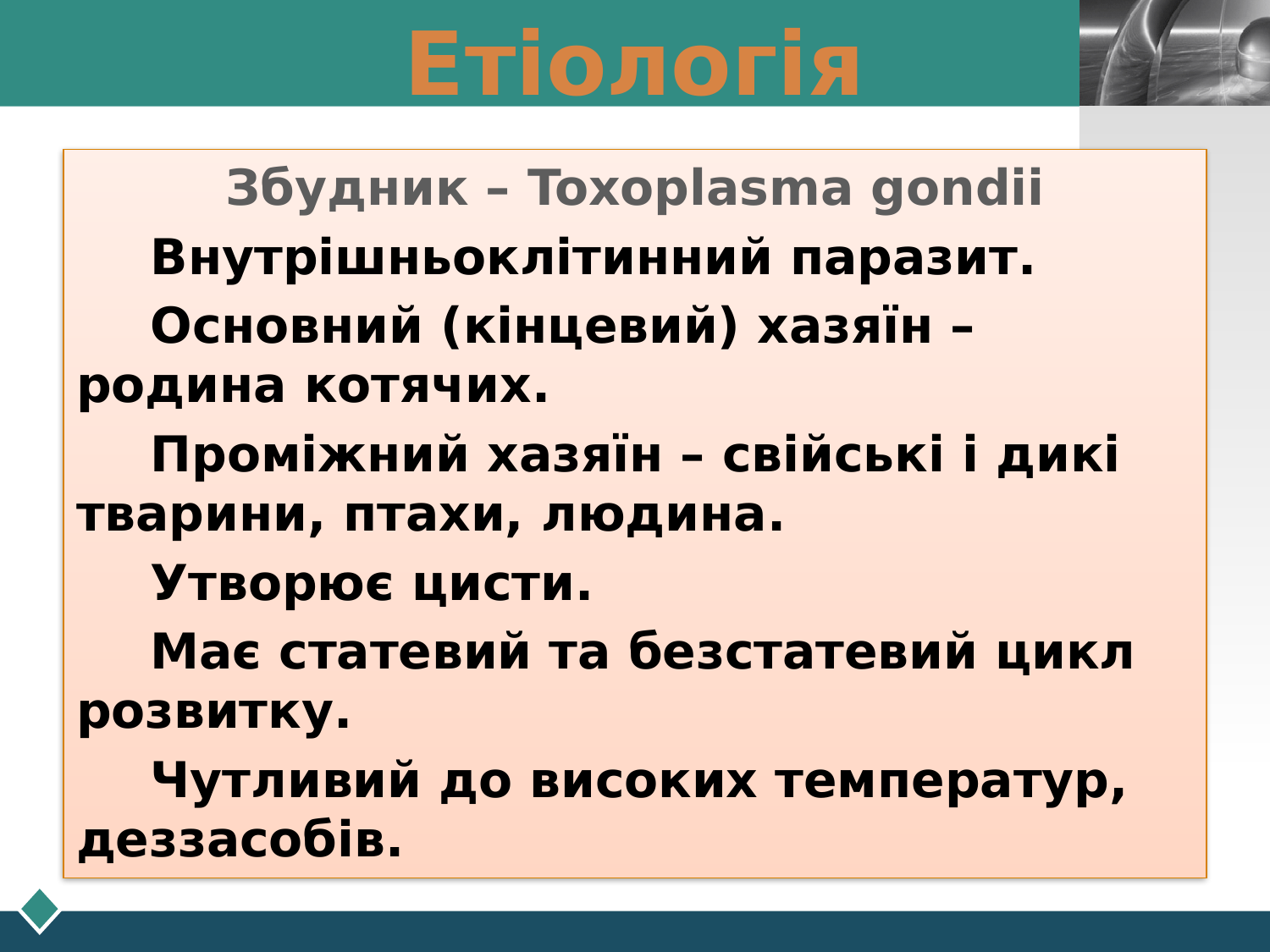

# Етіологія
Збудник – Toxoplasma gondii
Внутрішньоклітинний паразит.
Основний (кінцевий) хазяїн – родина котячих.
Проміжний хазяїн – свійські і дикі тварини, птахи, людина.
Утворює цисти.
Має статевий та безстатевий цикл розвитку.
Чутливий до високих температур, деззасобів.